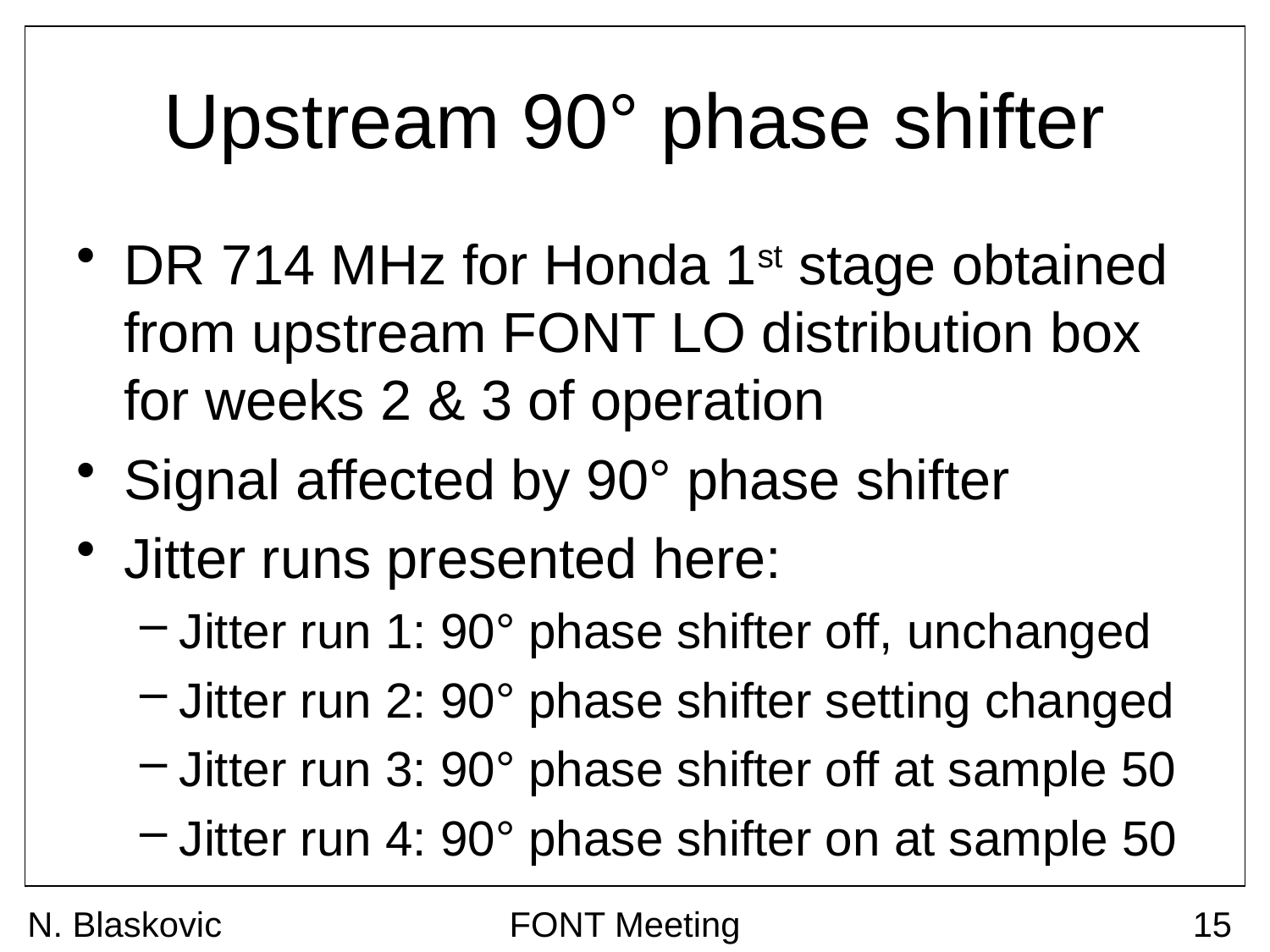

# Upstream 90° phase shifter
DR 714 MHz for Honda 1st stage obtained from upstream FONT LO distribution box for weeks 2 & 3 of operation
Signal affected by 90° phase shifter
Jitter runs presented here:
Jitter run 1: 90° phase shifter off, unchanged
Jitter run 2: 90° phase shifter setting changed
Jitter run 3: 90° phase shifter off at sample 50
Jitter run 4: 90° phase shifter on at sample 50

N. Blaskovic
FONT Meeting
15